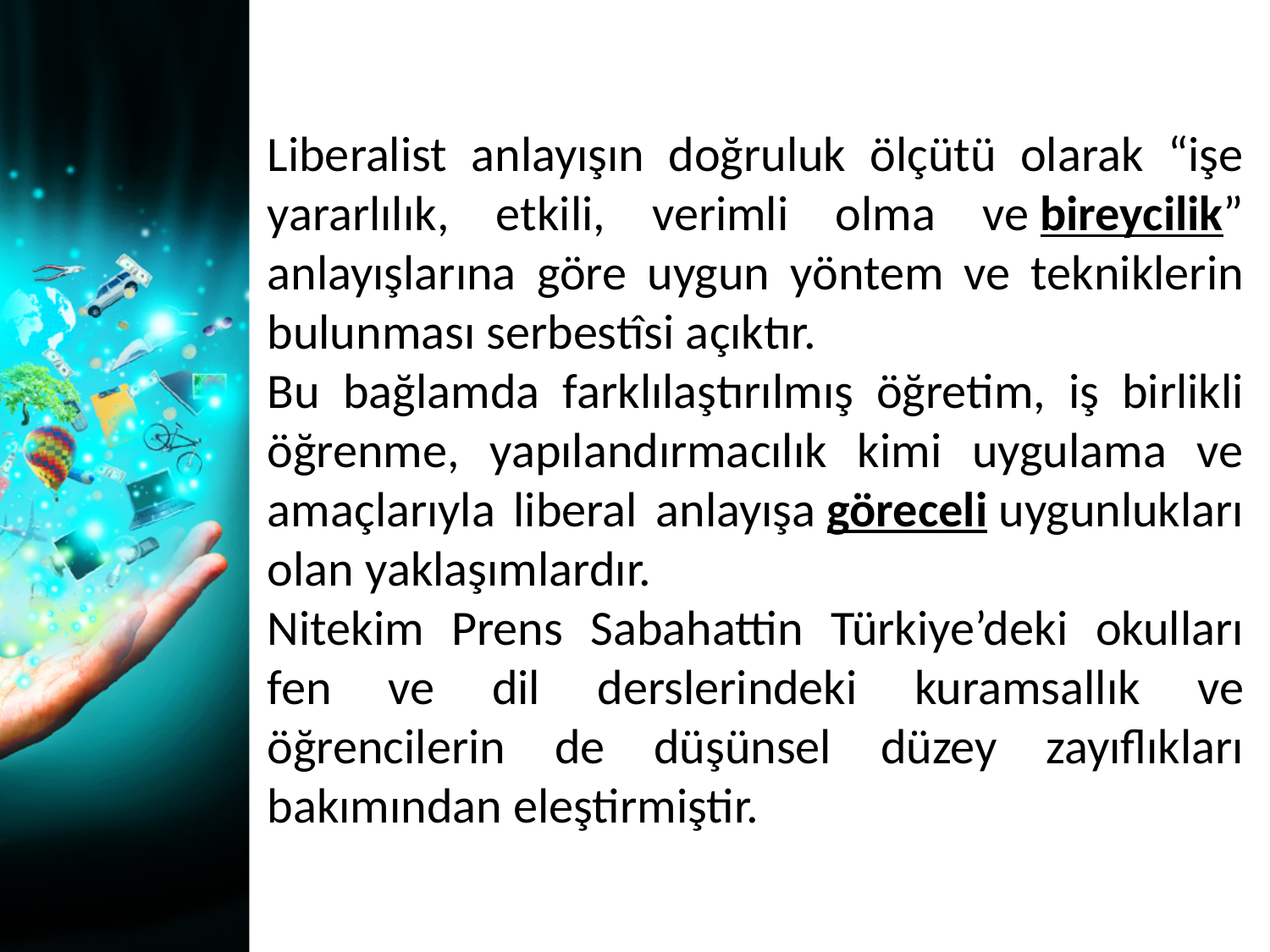

Liberalist anlayışın doğruluk ölçütü olarak “işe yararlılık, etkili, verimli olma ve bireycilik” anlayışlarına göre uygun yöntem ve tekniklerin bulunması serbestîsi açıktır.
Bu bağlamda farklılaştırılmış öğretim, iş birlikli öğrenme, yapılandırmacılık kimi uygulama ve amaçlarıyla liberal anlayışa göreceli uygunlukları olan yaklaşımlardır.
Nitekim Prens Sabahattin Türkiye’deki okulları fen ve dil derslerindeki kuramsallık ve öğrencilerin de düşünsel düzey zayıf­lıkları bakımından eleştirmiştir.